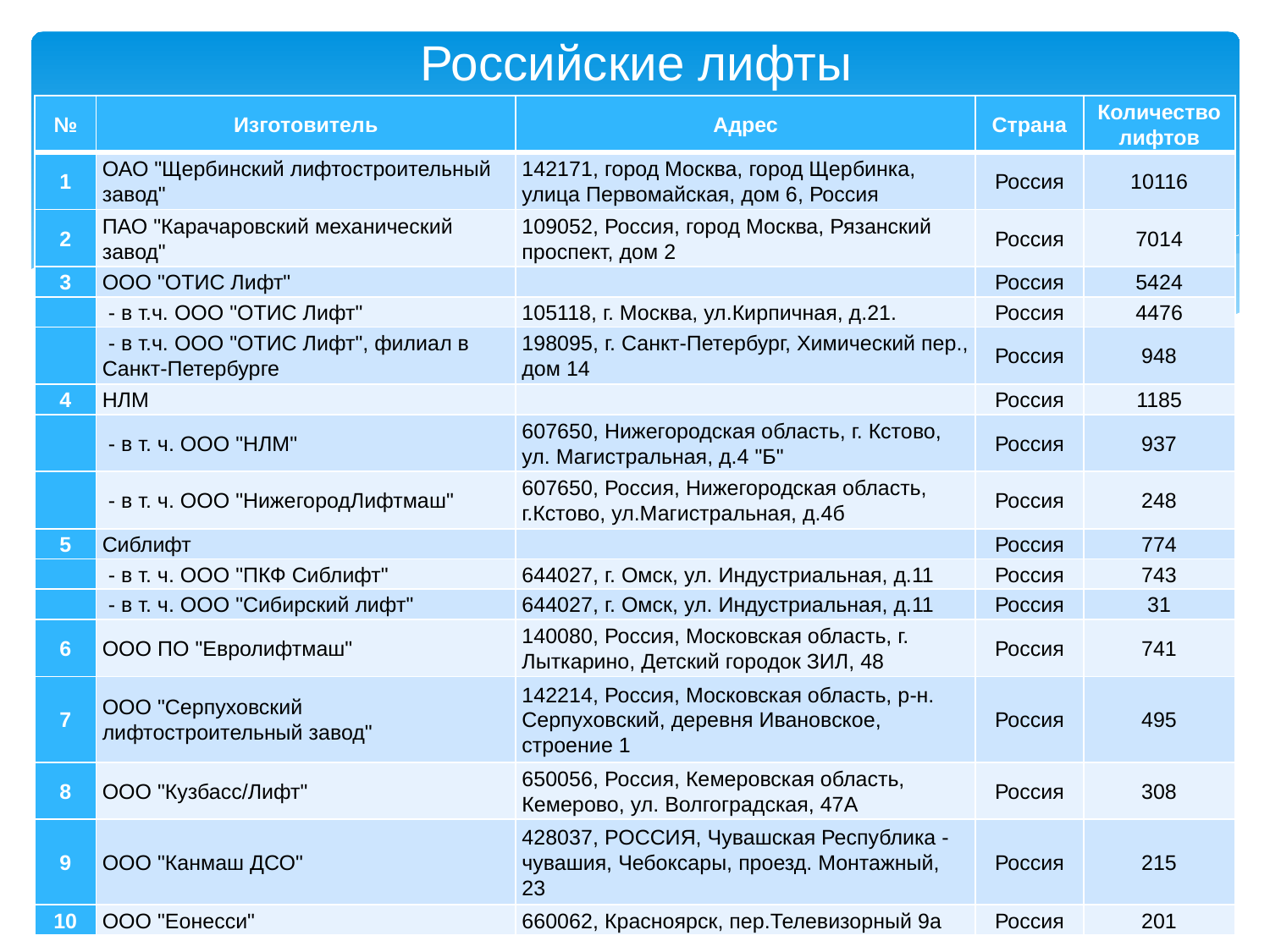

# Российские лифты
| № | Изготовитель | Адрес | Страна | Количество лифтов |
| --- | --- | --- | --- | --- |
| 1 | ОАО "Щербинский лифтостроительный завод" | 142171, город Москва, город Щербинка, улица Первомайская, дом 6, Россия | Россия | 10116 |
| 2 | ПАО "Карачаровский механический завод" | 109052, Россия, город Москва, Рязанский проспект, дом 2 | Россия | 7014 |
| 3 | ООО "ОТИС Лифт" |  | Россия | 5424 |
|  | - в т.ч. ООО "ОТИС Лифт" | 105118, г. Москва, ул.Кирпичная, д.21. | Россия | 4476 |
|  | - в т.ч. ООО "ОТИС Лифт", филиал в Санкт-Петербурге | 198095, г. Санкт-Петербург, Химический пер., дом 14 | Россия | 948 |
| 4 | НЛМ |  | Россия | 1185 |
|  | - в т. ч. ООО "НЛМ" | 607650, Нижегородская область, г. Кстово, ул. Магистральная, д.4 "Б" | Россия | 937 |
|  | - в т. ч. ООО "НижегородЛифтмаш" | 607650, Россия, Нижегородская область, г.Кстово, ул.Магистральная, д.4б | Россия | 248 |
| 5 | Сиблифт |  | Россия | 774 |
|  | - в т. ч. ООО "ПКФ Сиблифт" | 644027, г. Омск, ул. Индустриальная, д.11 | Россия | 743 |
|  | - в т. ч. ООО "Сибирский лифт" | 644027, г. Омск, ул. Индустриальная, д.11 | Россия | 31 |
| 6 | ООО ПО "Евролифтмаш" | 140080, Россия, Московская область, г. Лыткарино, Детский городок ЗИЛ, 48 | Россия | 741 |
| 7 | ООО "Серпуховский лифтостроительный завод" | 142214, Россия, Московская область, р-н. Серпуховский, деревня Ивановское, строение 1 | Россия | 495 |
| 8 | ООО "Кузбасс/Лифт" | 650056, Россия, Кемеровская область, Кемерово, ул. Волгоградская, 47А | Россия | 308 |
| 9 | ООО "Канмаш ДСО" | 428037, РОССИЯ, Чувашская Республика - чувашия, Чебоксары, проезд. Монтажный, 23 | Россия | 215 |
| 10 | ООО "Еонесси" | 660062, Красноярск, пер.Телевизорный 9а | Россия | 201 |